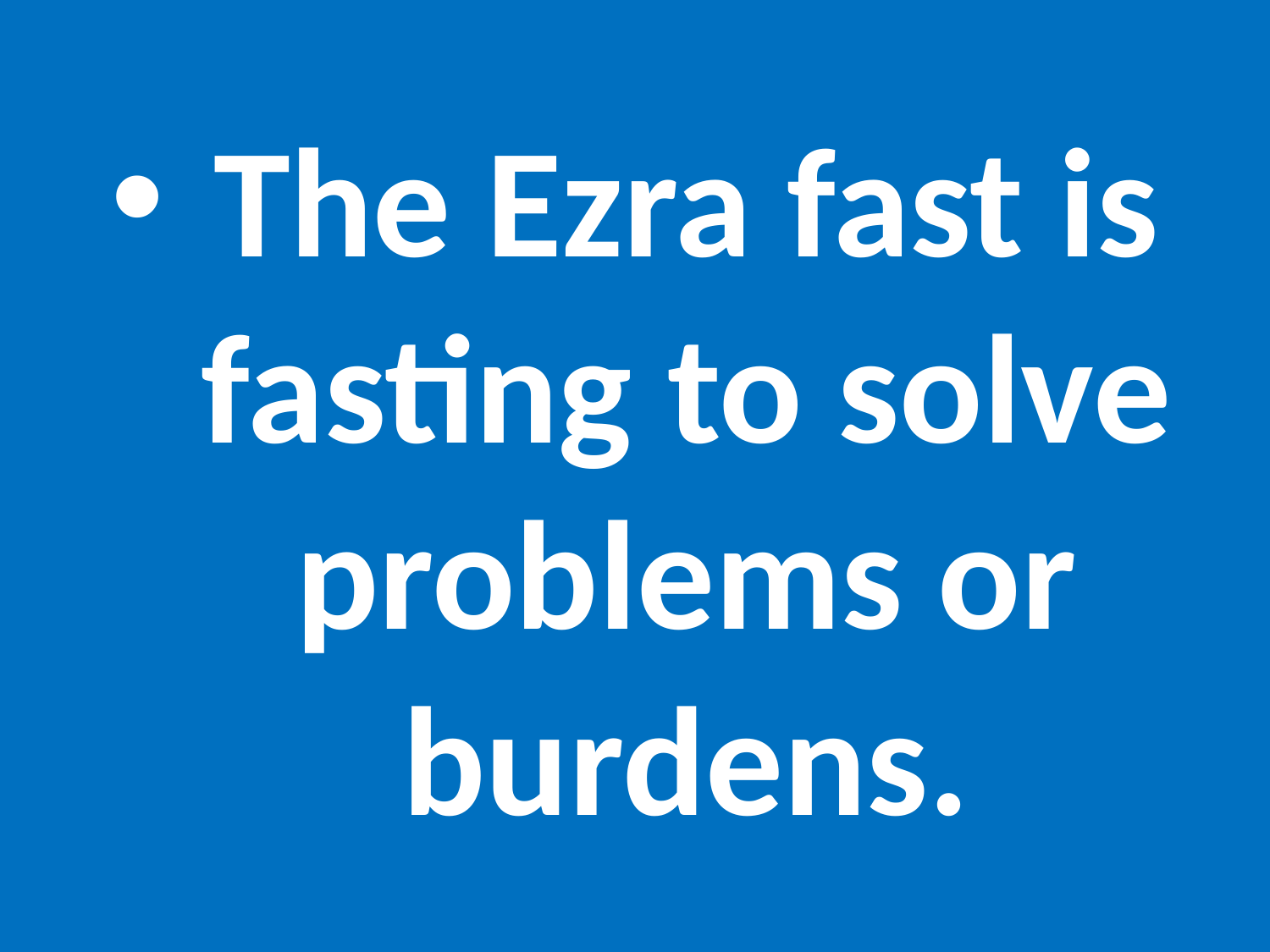

#
The Ezra fast is fasting to solve problems or burdens.